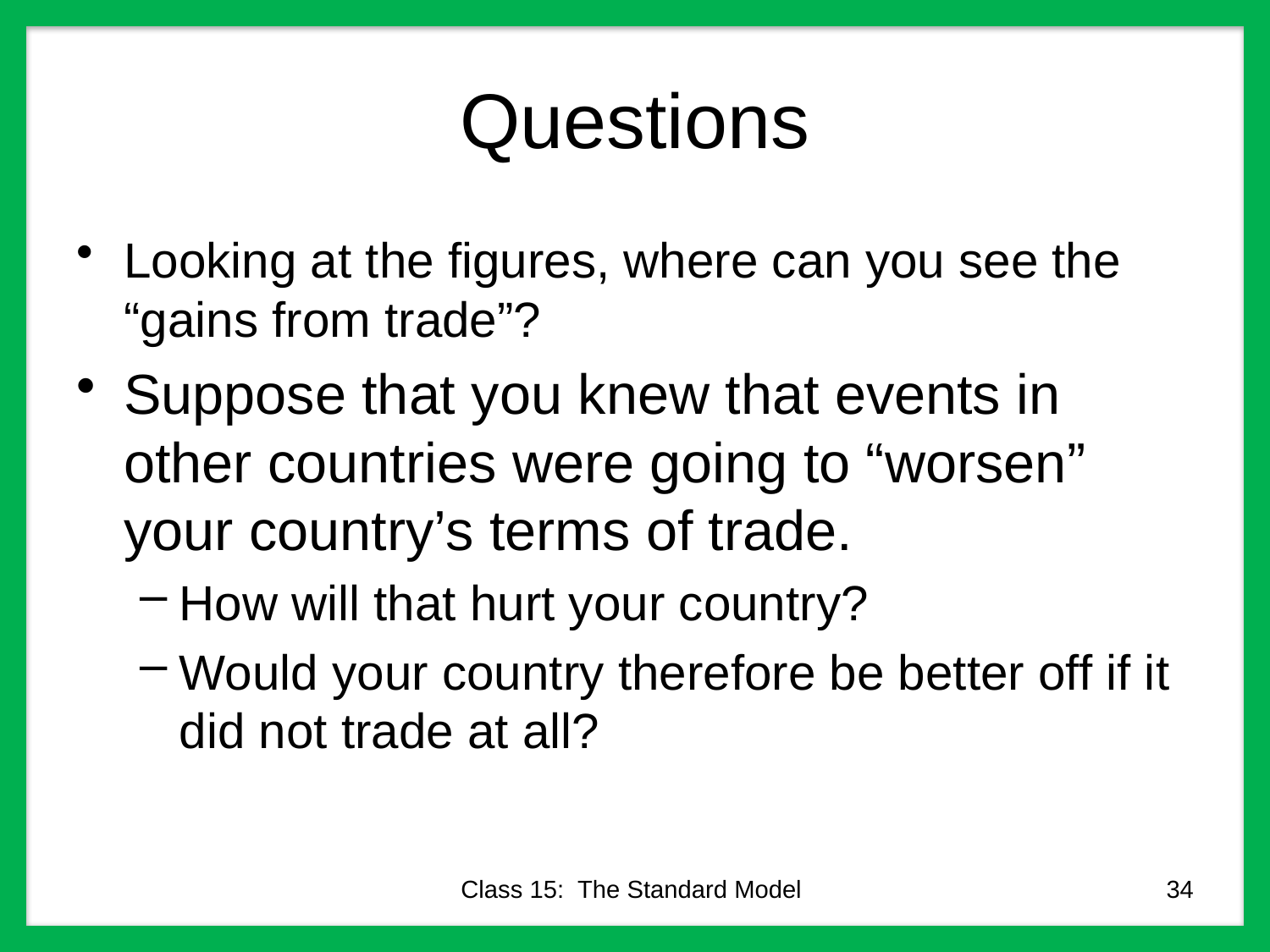

# Questions
Looking at the figures, where can you see the “gains from trade”?
Suppose that you knew that events in other countries were going to “worsen” your country’s terms of trade.
How will that hurt your country?
Would your country therefore be better off if it did not trade at all?

Class 15:  The Standard Model
34